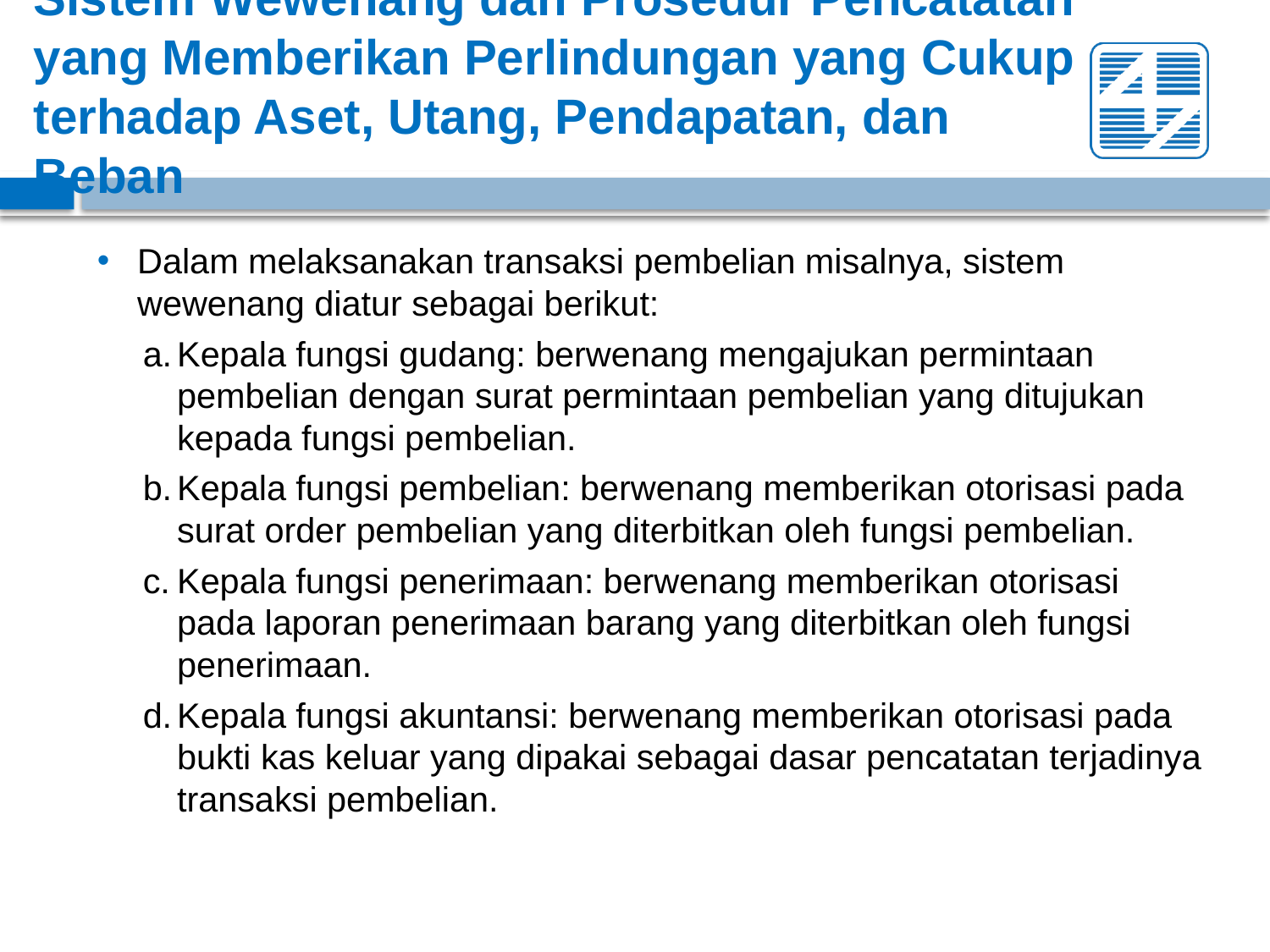

# Sistem Wewenang dan Prosedur Pencatatan yang Memberikan Perlindungan yang Cukup terhadap Aset, Utang, Pendapatan, dan Beban
Dalam melaksanakan transaksi pembelian misalnya, sistem wewenang diatur sebagai berikut:
a.	Kepala fungsi gudang: berwenang mengajukan permintaan pembelian dengan surat permintaan pembelian yang ditujukan kepada fungsi pembelian.
b.	Kepala fungsi pembelian: berwenang memberikan otorisasi pada surat order pembelian yang diterbitkan oleh fungsi pembelian.
c.	Kepala fungsi penerimaan: berwenang memberikan otorisasi pada laporan penerimaan barang yang diterbitkan oleh fungsi penerimaan.
d.	Kepala fungsi akuntansi: berwenang memberikan otorisasi pada bukti kas keluar yang dipakai sebagai dasar pencatatan terjadinya transaksi pembelian.